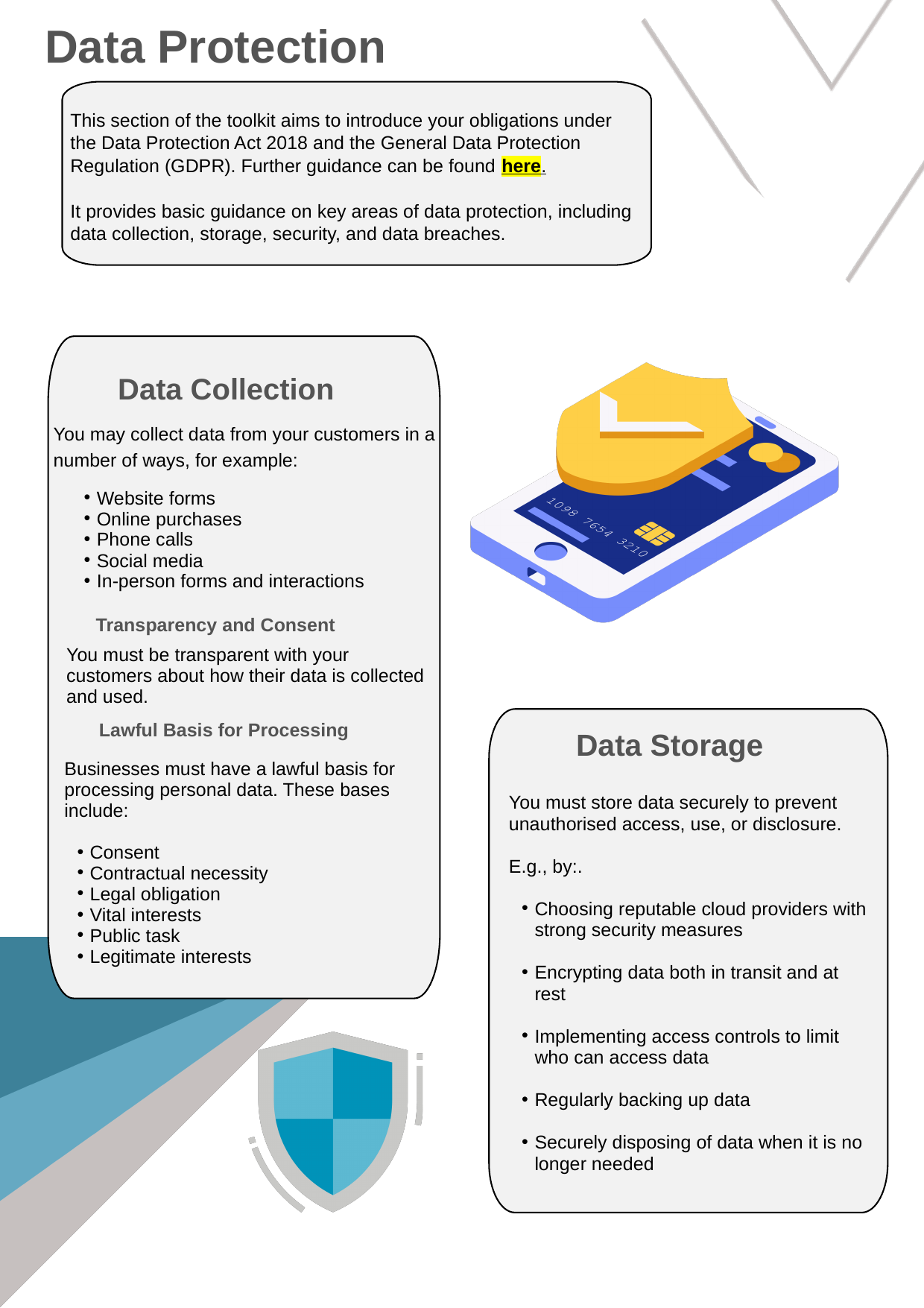

Data protection

Data Protection

This section of the toolkit aims to introduce your obligations under the Data Protection Act 2018 and the General Data Protection Regulation (GDPR). Further guidance can be found here.

It provides basic guidance on key areas of data protection, including data collection, storage, security, and data breaches.

Data Collection
You may collect data from your customers in a number of ways, for example:
Website forms
Online purchases
Phone calls
Social media
In-person forms and interactions
Transparency and Consent
You must be transparent with your customers about how their data is collected and used.

Lawful Basis for Processing
Data Storage
Businesses must have a lawful basis for processing personal data. These bases include:

Consent
Contractual necessity
Legal obligation
Vital interests
Public task
Legitimate interests

You must store data securely to prevent unauthorised access, use, or disclosure.

E.g., by:.

Choosing reputable cloud providers with strong security measures

Encrypting data both in transit and at rest

Implementing access controls to limit who can access data

Regularly backing up data

Securely disposing of data when it is no longer needed